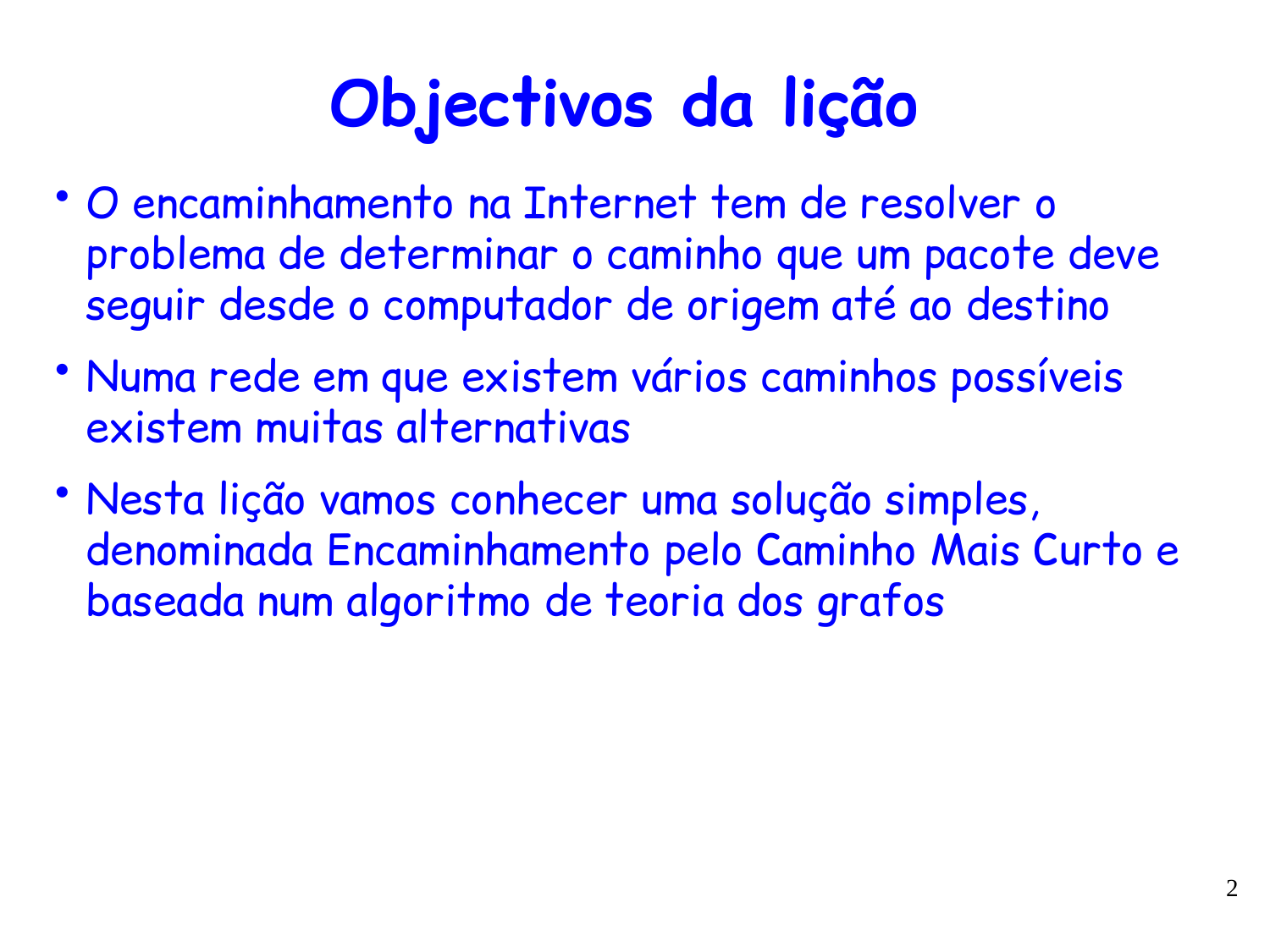

# Objectivos da lição
O encaminhamento na Internet tem de resolver o problema de determinar o caminho que um pacote deve seguir desde o computador de origem até ao destino
Numa rede em que existem vários caminhos possíveis existem muitas alternativas
Nesta lição vamos conhecer uma solução simples, denominada Encaminhamento pelo Caminho Mais Curto e baseada num algoritmo de teoria dos grafos

2